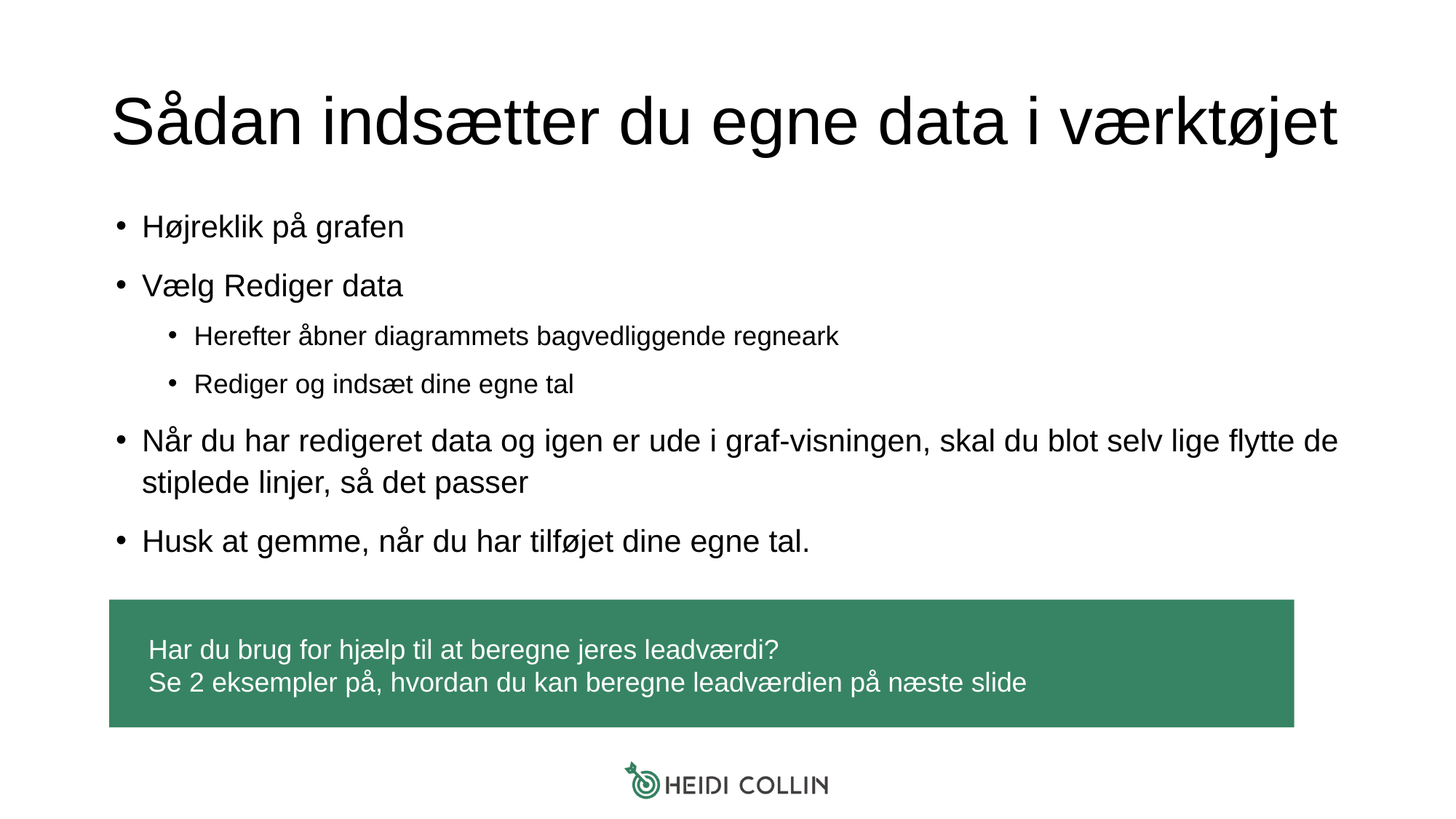

# Sådan indsætter du egne data i værktøjet
Højreklik på grafen
Vælg Rediger data
Herefter åbner diagrammets bagvedliggende regneark
Rediger og indsæt dine egne tal
Når du har redigeret data og igen er ude i graf-visningen, skal du blot selv lige flytte de stiplede linjer, så det passer
Husk at gemme, når du har tilføjet dine egne tal.

Har du brug for hjælp til at beregne jeres leadværdi?
Se 2 eksempler på, hvordan du kan beregne leadværdien på næste slide